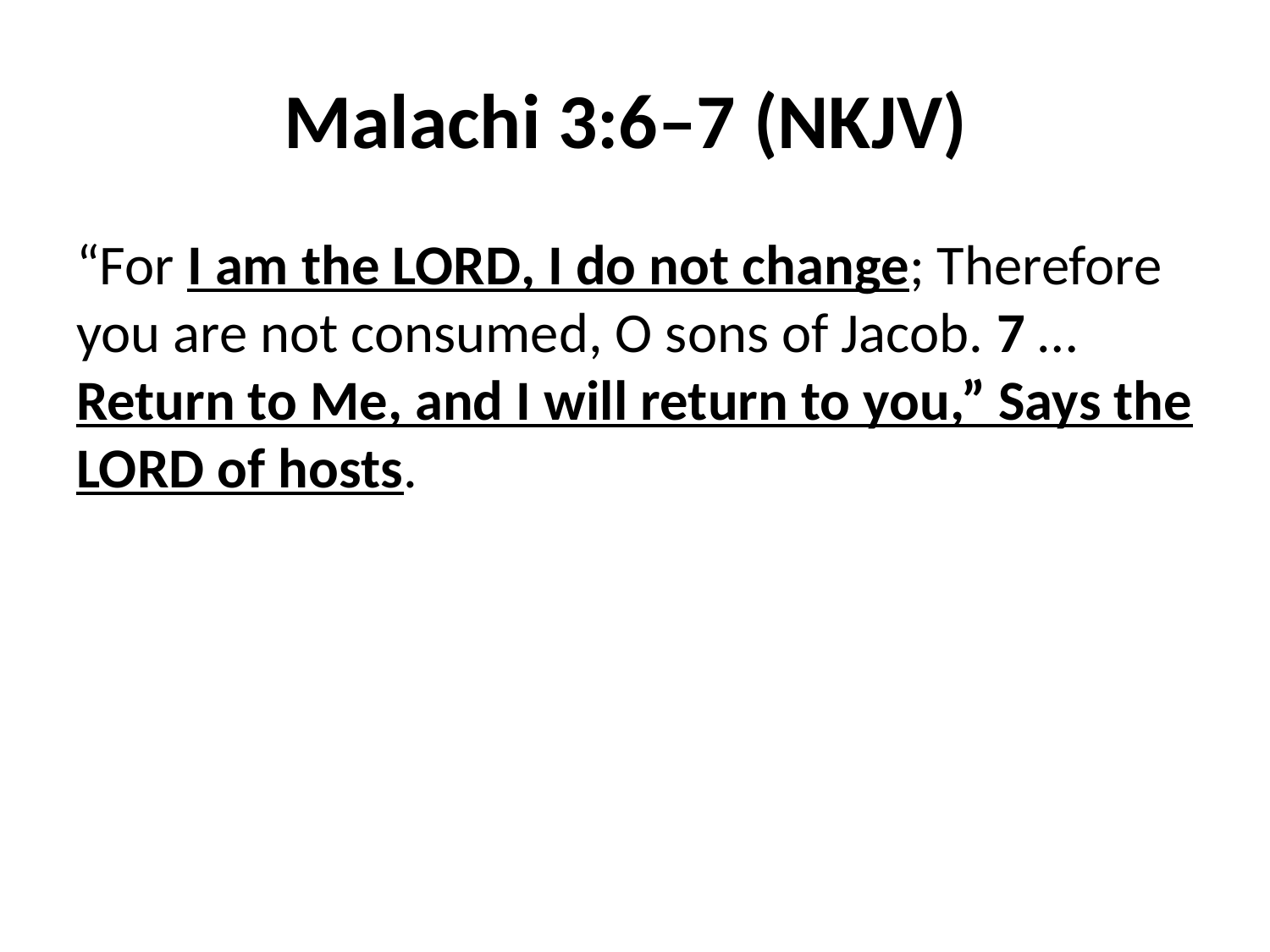

# Malachi 3:6–7 (NKJV)
“For I am the Lord, I do not change; Therefore you are not consumed, O sons of Jacob. 7 … Return to Me, and I will return to you,” Says the Lord of hosts.